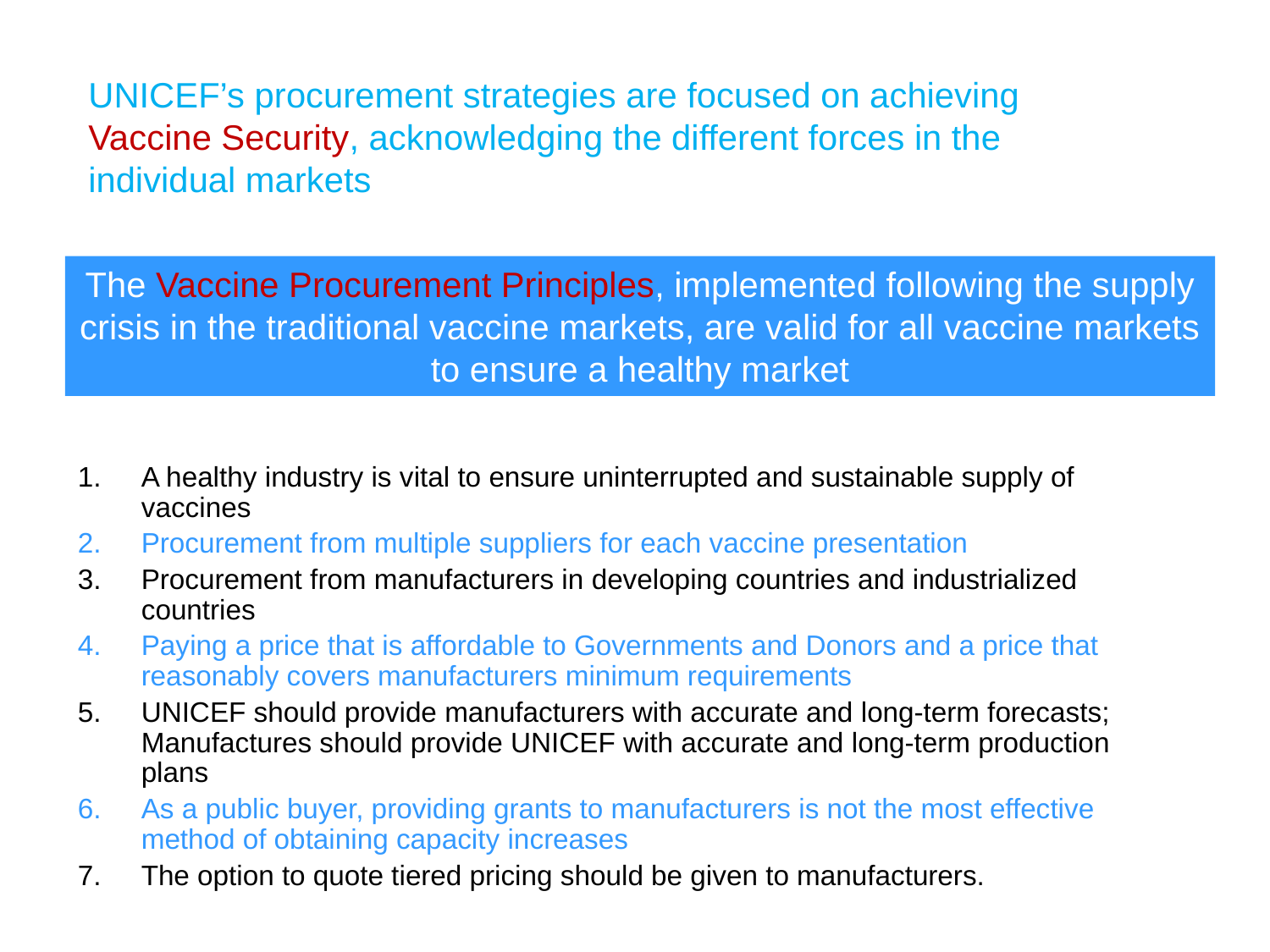

# UNICEF’s procurement strategies are focused on achieving Vaccine Security, acknowledging the different forces in the individual markets
The Vaccine Procurement Principles, implemented following the supply crisis in the traditional vaccine markets, are valid for all vaccine markets to ensure a healthy market
A healthy industry is vital to ensure uninterrupted and sustainable supply of vaccines
Procurement from multiple suppliers for each vaccine presentation
Procurement from manufacturers in developing countries and industrialized countries
Paying a price that is affordable to Governments and Donors and a price that reasonably covers manufacturers minimum requirements
UNICEF should provide manufacturers with accurate and long-term forecasts; Manufactures should provide UNICEF with accurate and long-term production plans
As a public buyer, providing grants to manufacturers is not the most effective method of obtaining capacity increases
The option to quote tiered pricing should be given to manufacturers.